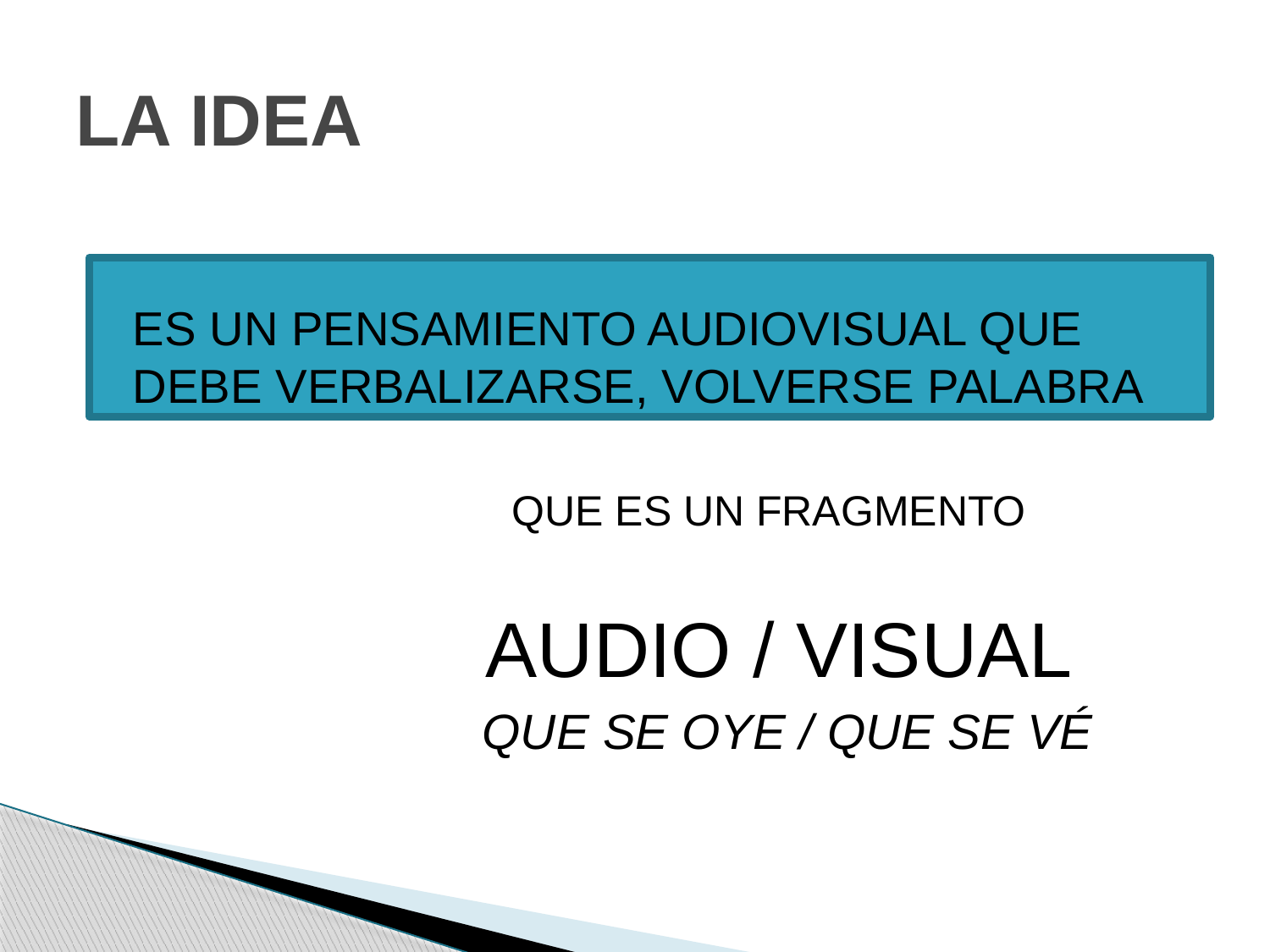

# LA IDEA

ES UN PENSAMIENTO AUDIOVISUAL QUE DEBE VERBALIZARSE, VOLVERSE PALABRA

                                   QUE ES UN FRAGMENTO

                  AUDIO / VISUAL
                            QUE SE OYE / QUE SE VÉ